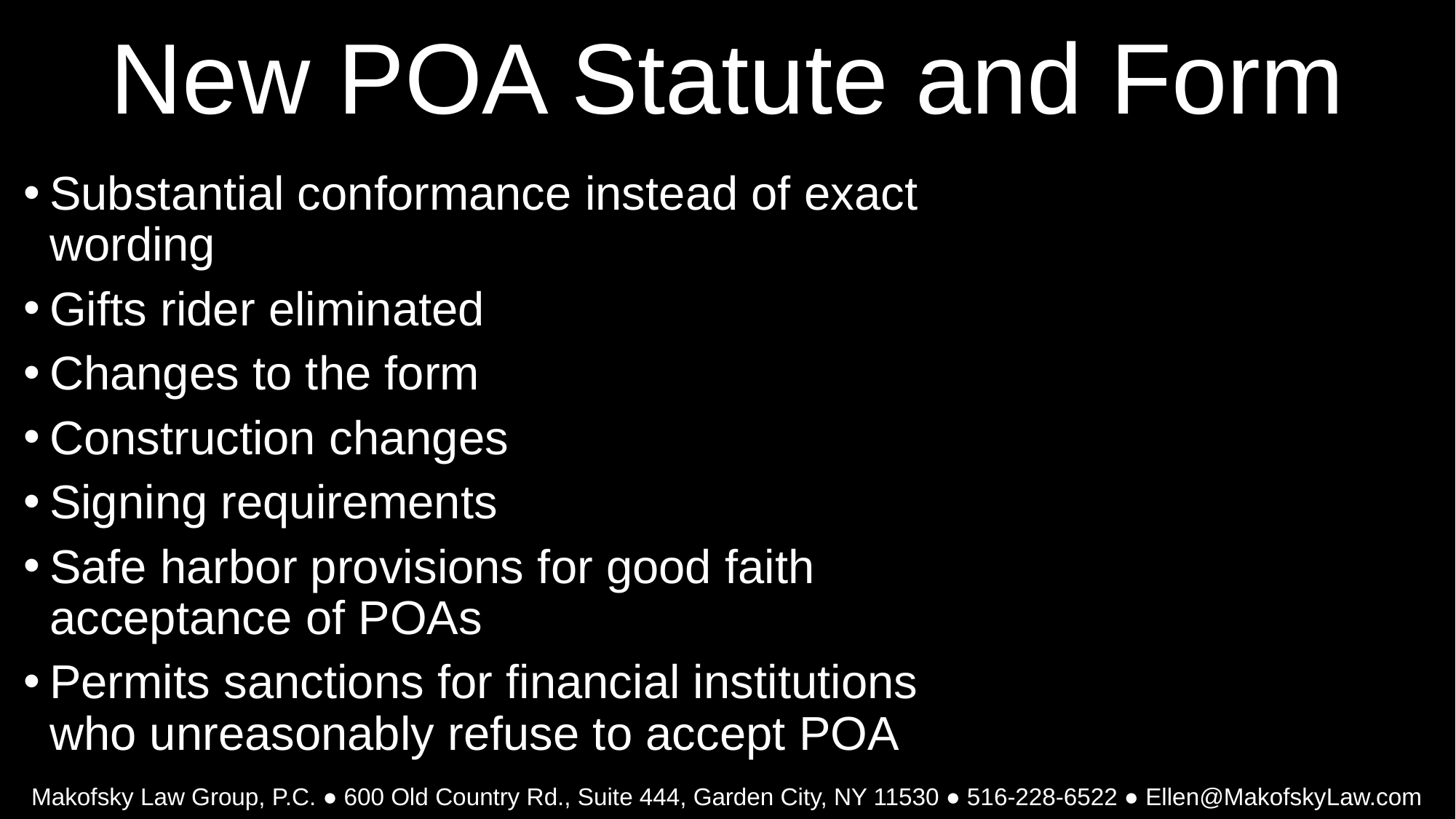

# New POA Statute and Form
Substantial conformance instead of exact wording
Gifts rider eliminated
Changes to the form
Construction changes
Signing requirements
Safe harbor provisions for good faith acceptance of POAs
Permits sanctions for financial institutions who unreasonably refuse to accept POA

Makofsky Law Group, P.C. ● 600 Old Country Rd., Suite 444, Garden City, NY 11530 ● 516-228-6522 ● Ellen@MakofskyLaw.com